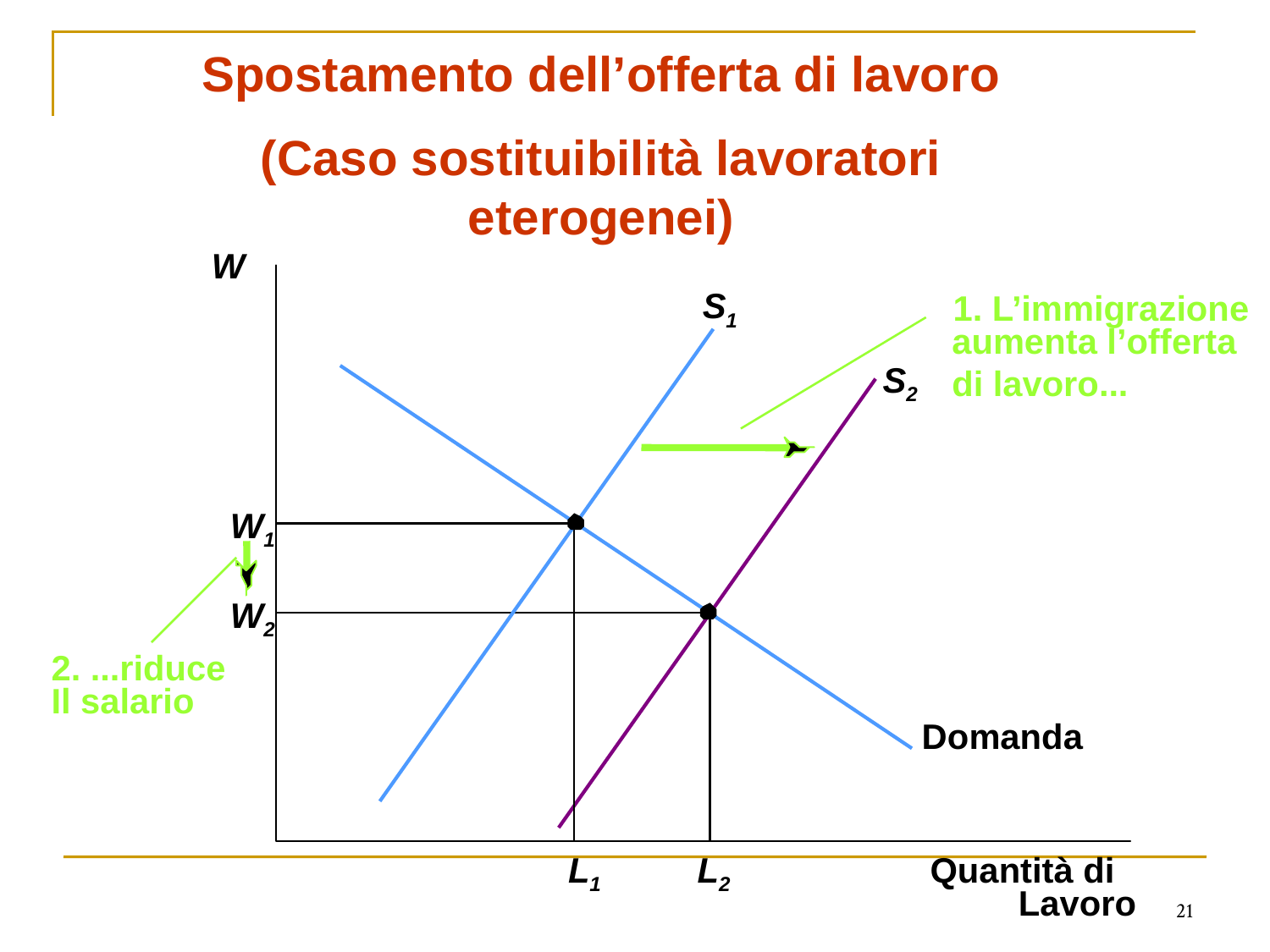

Spostamento dell’offerta di lavoro
(Caso sostituibilità lavoratori eterogenei)
W

S1
1. L’immigrazione
aumenta l’offerta
di lavoro...

S2

W1

W2

2. ...riduce
Il salario
Domanda

L1
L2
Quantità di
Lavoro
21